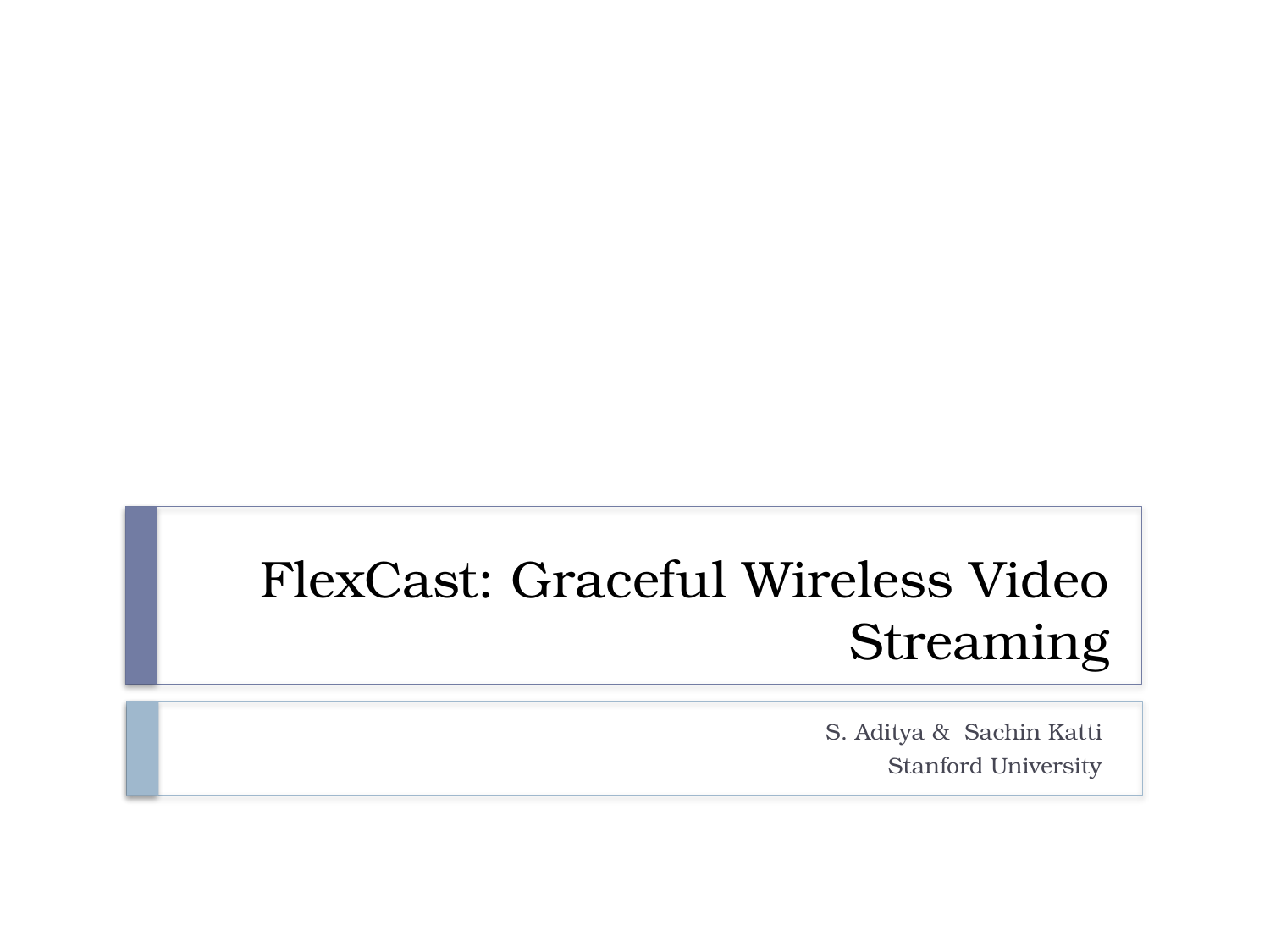

# FlexCast: Graceful Wireless Video Streaming
S. Aditya &  Sachin Katti
Stanford University